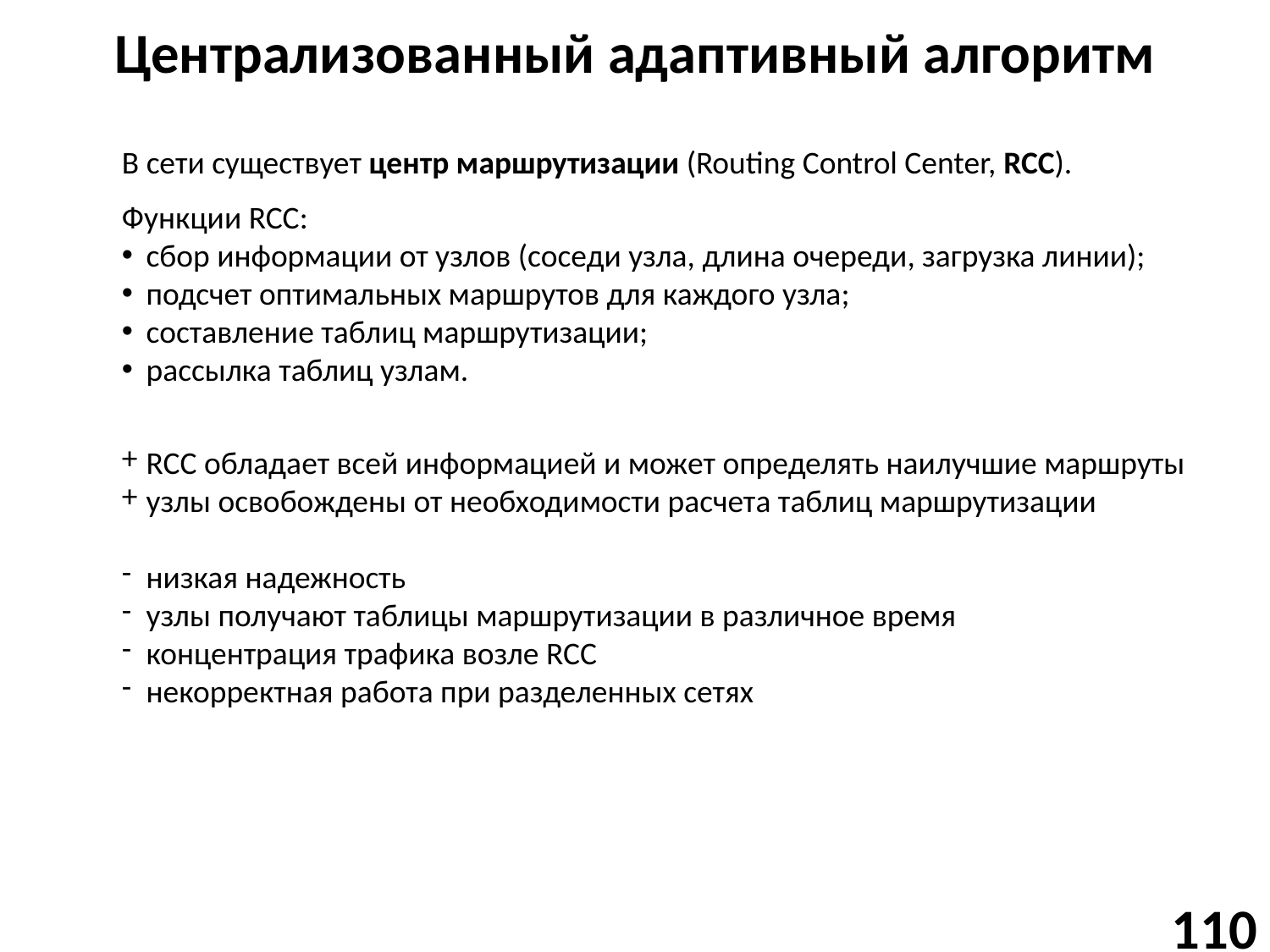

# Централизованный адаптивный алгоритм
В сети существует центр маршрутизации (Routing Control Center, RCC).
Функции RCC:
сбор информации от узлов (соседи узла, длина очереди, загрузка линии);
подсчет оптимальных маршрутов для каждого узла;
составление таблиц маршрутизации;
рассылка таблиц узлам.
RCC обладает всей информацией и может определять наилучшие маршруты
узлы освобождены от необходимости расчета таблиц маршрутизации

низкая надежность
узлы получают таблицы маршрутизации в различное время
концентрация трафика возле RCC
некорректная работа при разделенных сетях
110